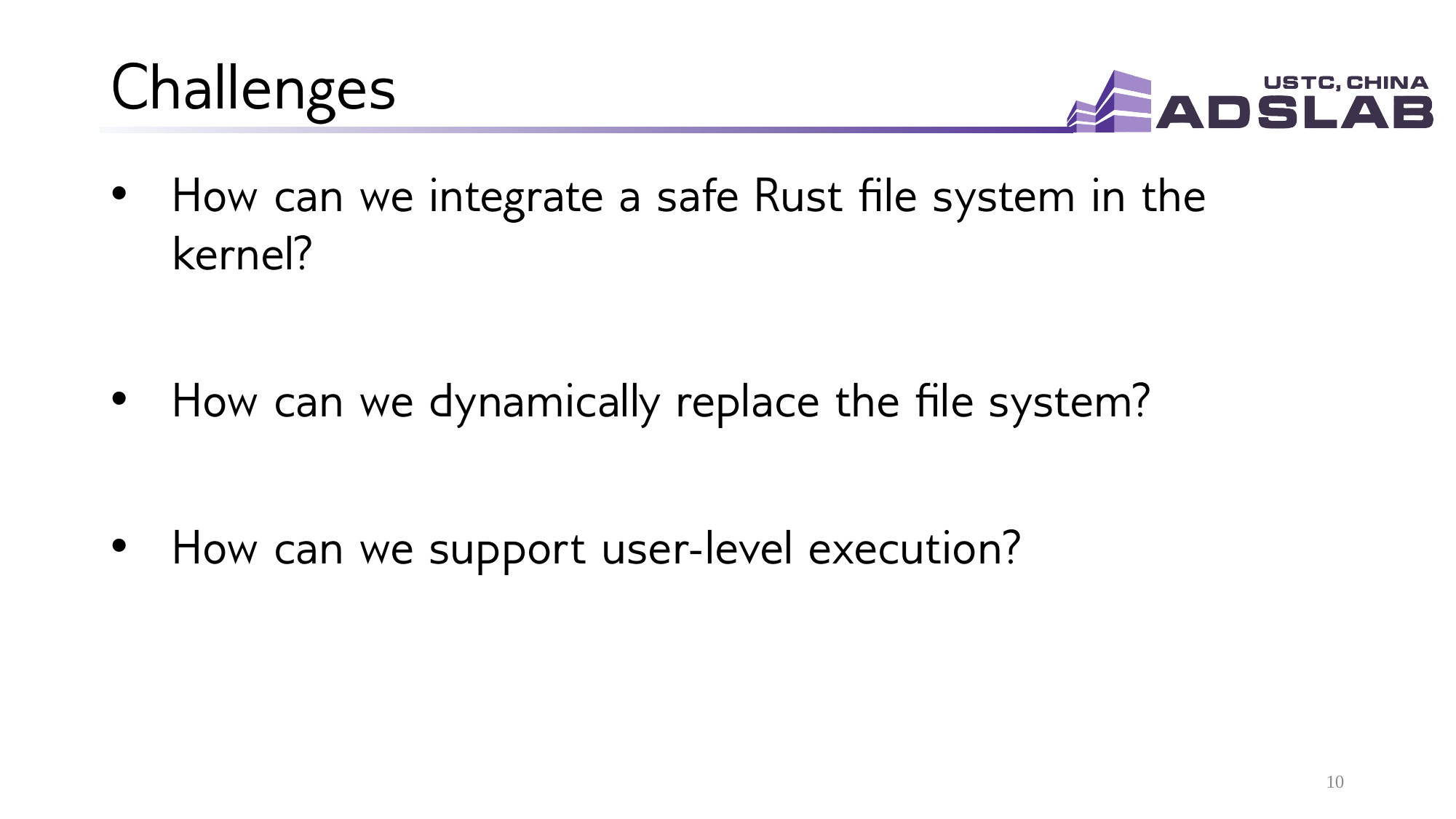

# Challenges
How can we integrate a safe Rust file system in the kernel?

How can we dynamically replace the file system?

How can we support user-level execution?